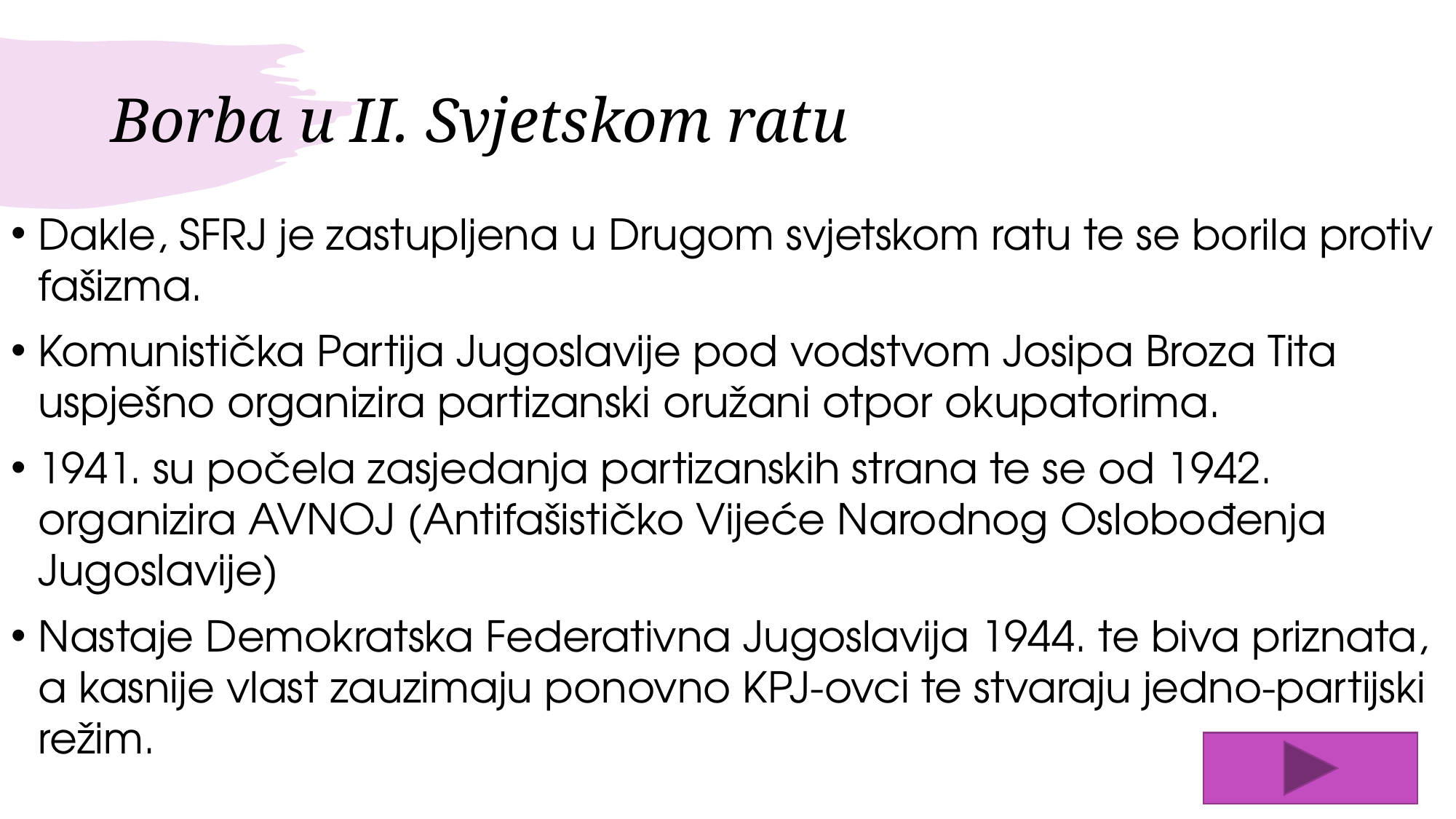

# Borba u II. Svjetskom ratu
Dakle, SFRJ je zastupljena u Drugom svjetskom ratu te se borila protiv fašizma.
Komunistička Partija Jugoslavije pod vodstvom Josipa Broza Tita uspješno organizira partizanski oružani otpor okupatorima.
1941. su počela zasjedanja partizanskih strana te se od 1942. organizira AVNOJ (Antifašističko Vijeće Narodnog Oslobođenja Jugoslavije)
Nastaje Demokratska Federativna Jugoslavija 1944. te biva priznata, a kasnije vlast zauzimaju ponovno KPJ-ovci te stvaraju jedno-partijski režim.